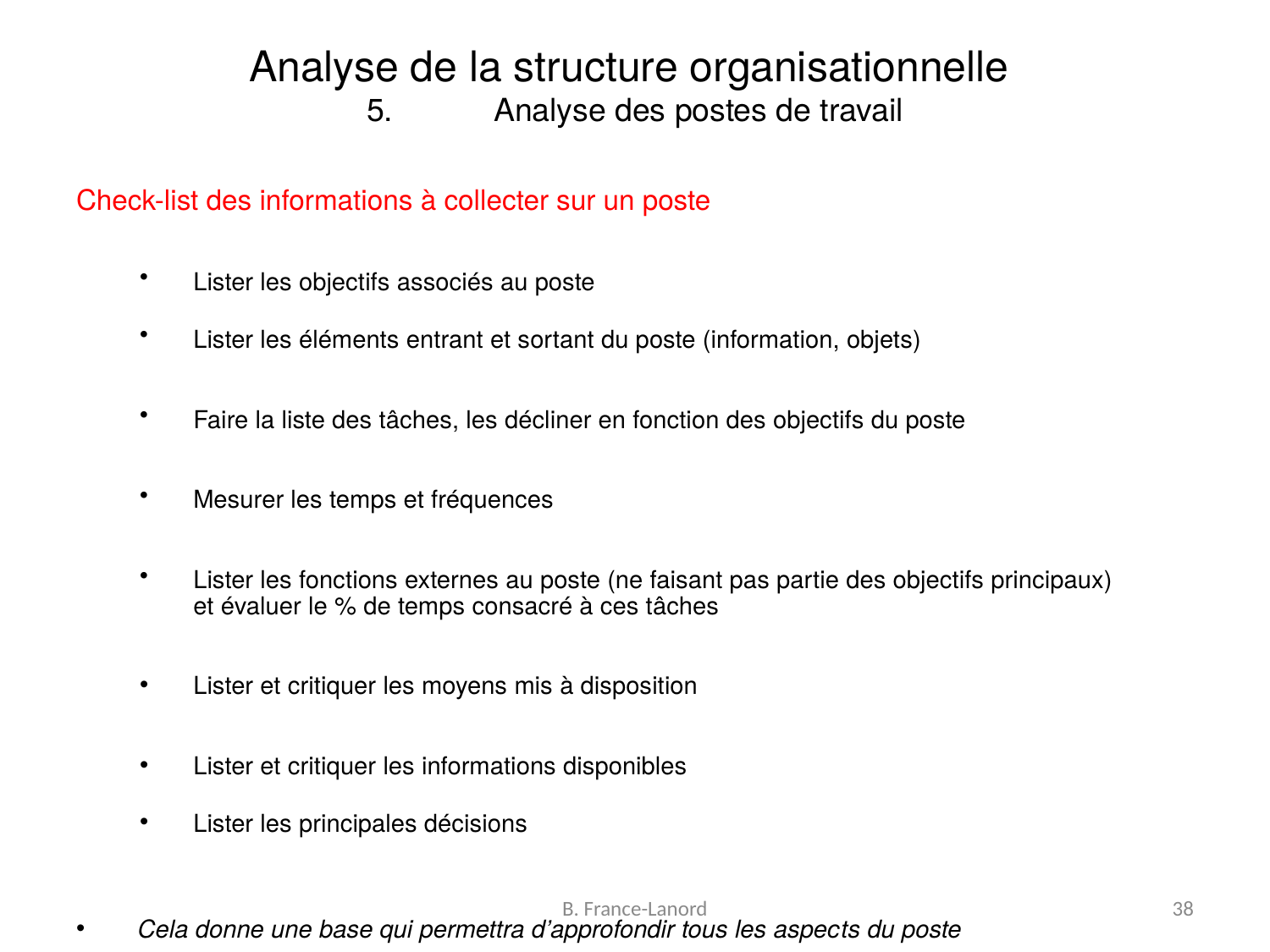

# Analyse de la structure organisationnelle 5.	Analyse des postes de travail
Check-list des informations à collecter sur un poste

  Lister les objectifs associés au poste
  Lister les éléments entrant et sortant du poste (information, objets)

  Faire la liste des tâches, les décliner en fonction des objectifs du poste

  Mesurer les temps et fréquences

  Lister les fonctions externes au poste (ne faisant pas partie des objectifs principaux)
	  et évaluer le % de temps consacré à ces tâches

  Lister et critiquer les moyens mis à disposition

  Lister et critiquer les informations disponibles
  Lister les principales décisions

  Cela donne une base qui permettra d’approfondir tous les aspects du poste

B. France-Lanord
38